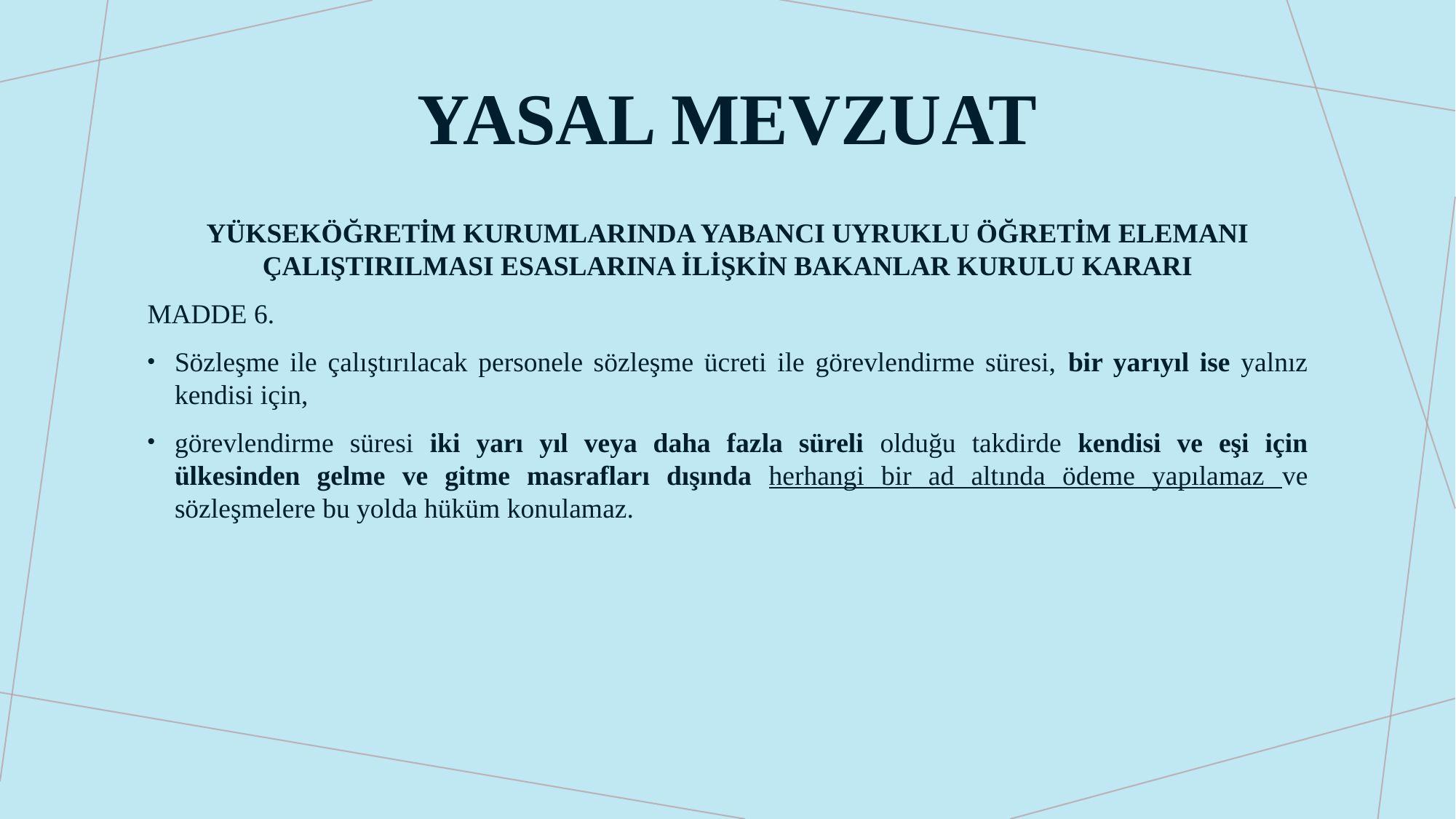

# Yasal mevzuat
YÜKSEKÖĞRETİM KURUMLARINDA YABANCI UYRUKLU ÖĞRETİM ELEMANI ÇALIŞTIRILMASI ESASLARINA İLİŞKİN BAKANLAR KURULU KARARI
MADDE 6.
Sözleşme ile çalıştırılacak personele sözleşme ücreti ile görevlendirme süresi, bir yarıyıl ise yalnız kendisi için,
görevlendirme süresi iki yarı yıl veya daha fazla süreli olduğu takdirde kendisi ve eşi için ülkesinden gelme ve gitme masrafları dışında herhangi bir ad altında ödeme yapılamaz ve sözleşmelere bu yolda hüküm konulamaz.